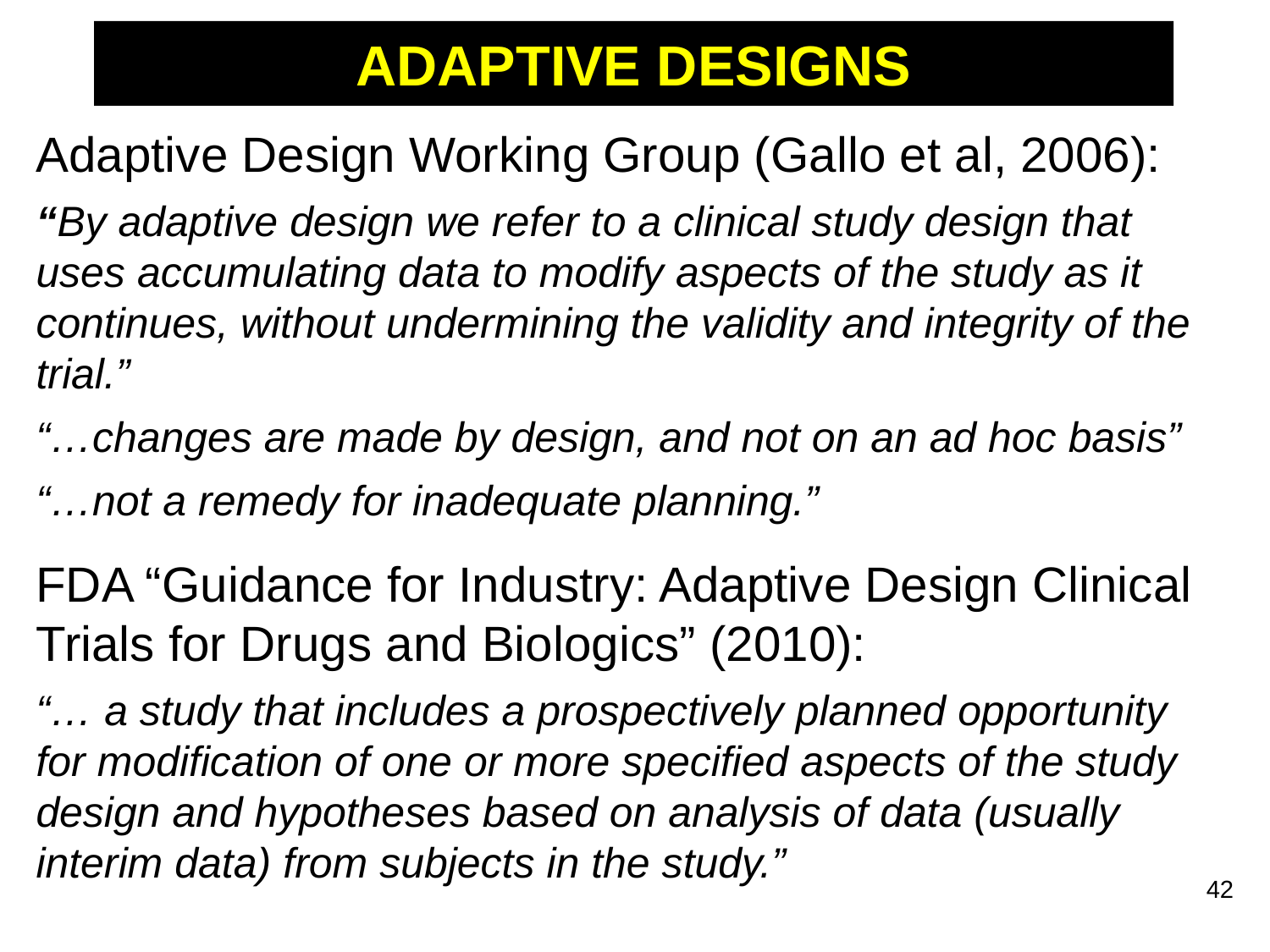

# ADAPTIVE DESIGNS
Adaptive Design Working Group (Gallo et al, 2006):
“By adaptive design we refer to a clinical study design that uses accumulating data to modify aspects of the study as it continues, without undermining the validity and integrity of the trial.”
“…changes are made by design, and not on an ad hoc basis”
“…not a remedy for inadequate planning.”
FDA “Guidance for Industry: Adaptive Design Clinical Trials for Drugs and Biologics” (2010):
“… a study that includes a prospectively planned opportunity for modification of one or more specified aspects of the study design and hypotheses based on analysis of data (usually interim data) from subjects in the study.”
42